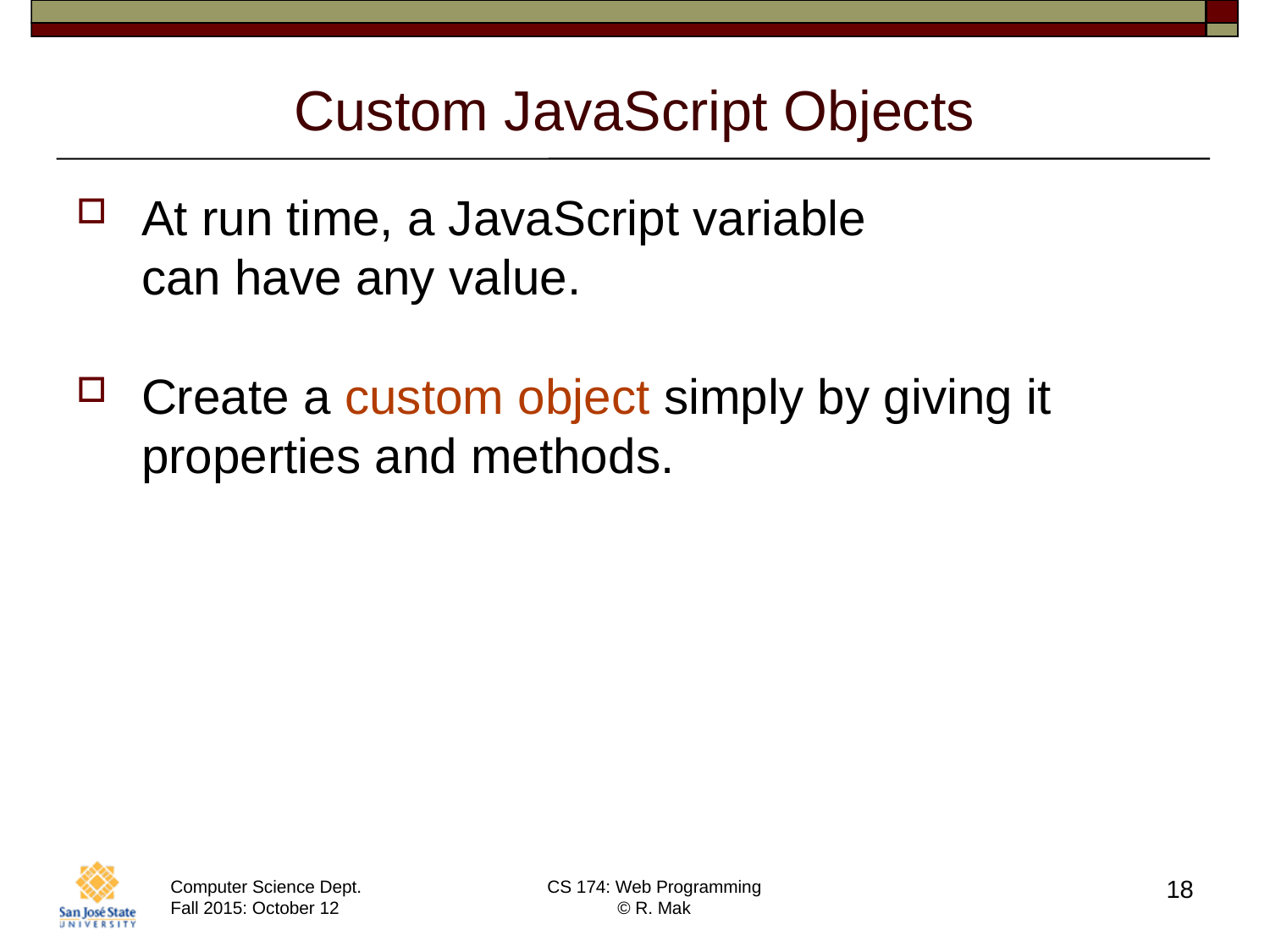

# Custom JavaScript Objects
At run time, a JavaScript variable
can have any value.

Create a custom object simply by giving it properties and methods.
18